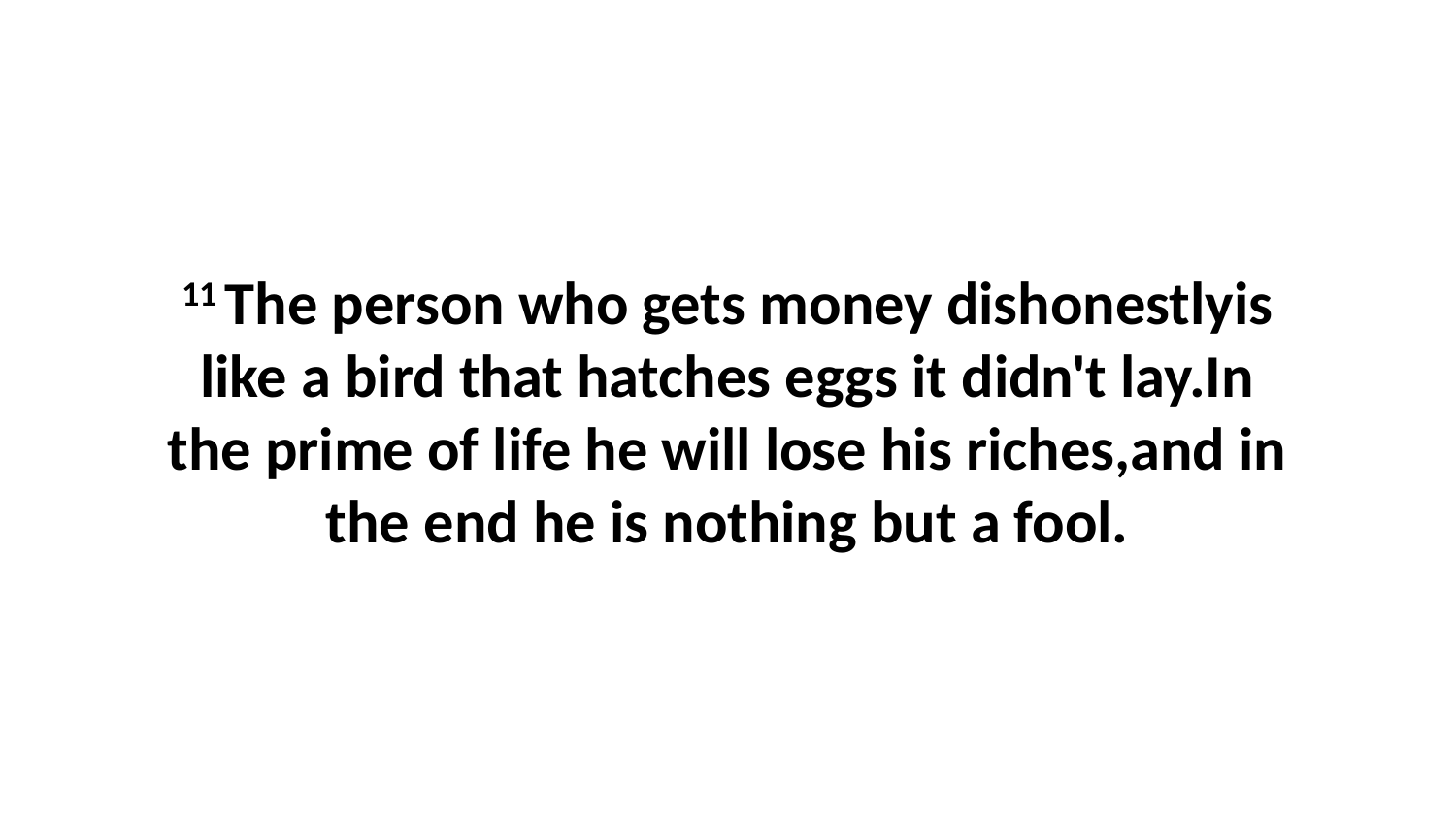

11 The person who gets money dishonestlyis like a bird that hatches eggs it didn't lay.In the prime of life he will lose his riches,and in the end he is nothing but a fool.